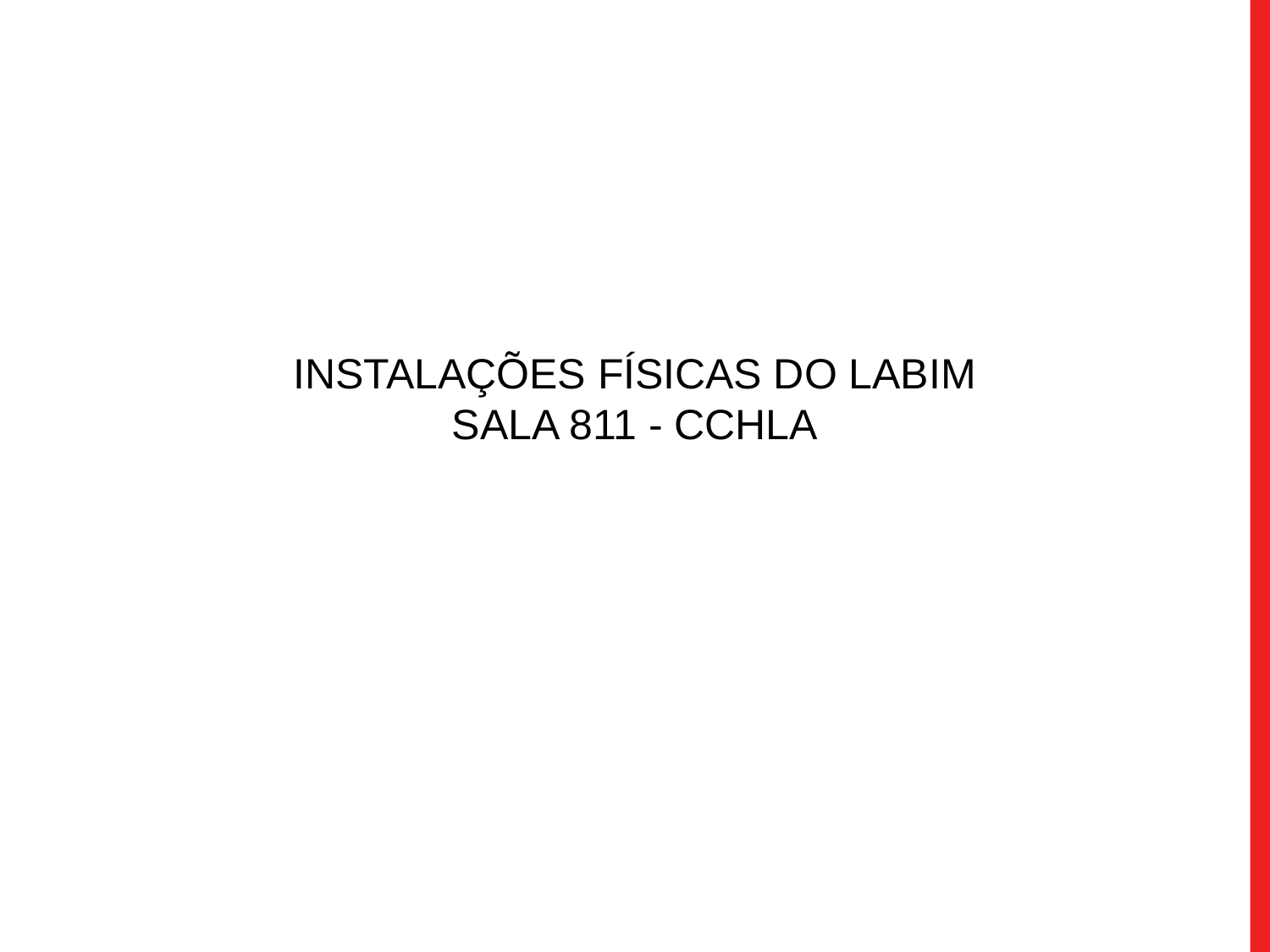

# INSTALAÇÕES FÍSICAS DO LABIM SALA 811 - CCHLA